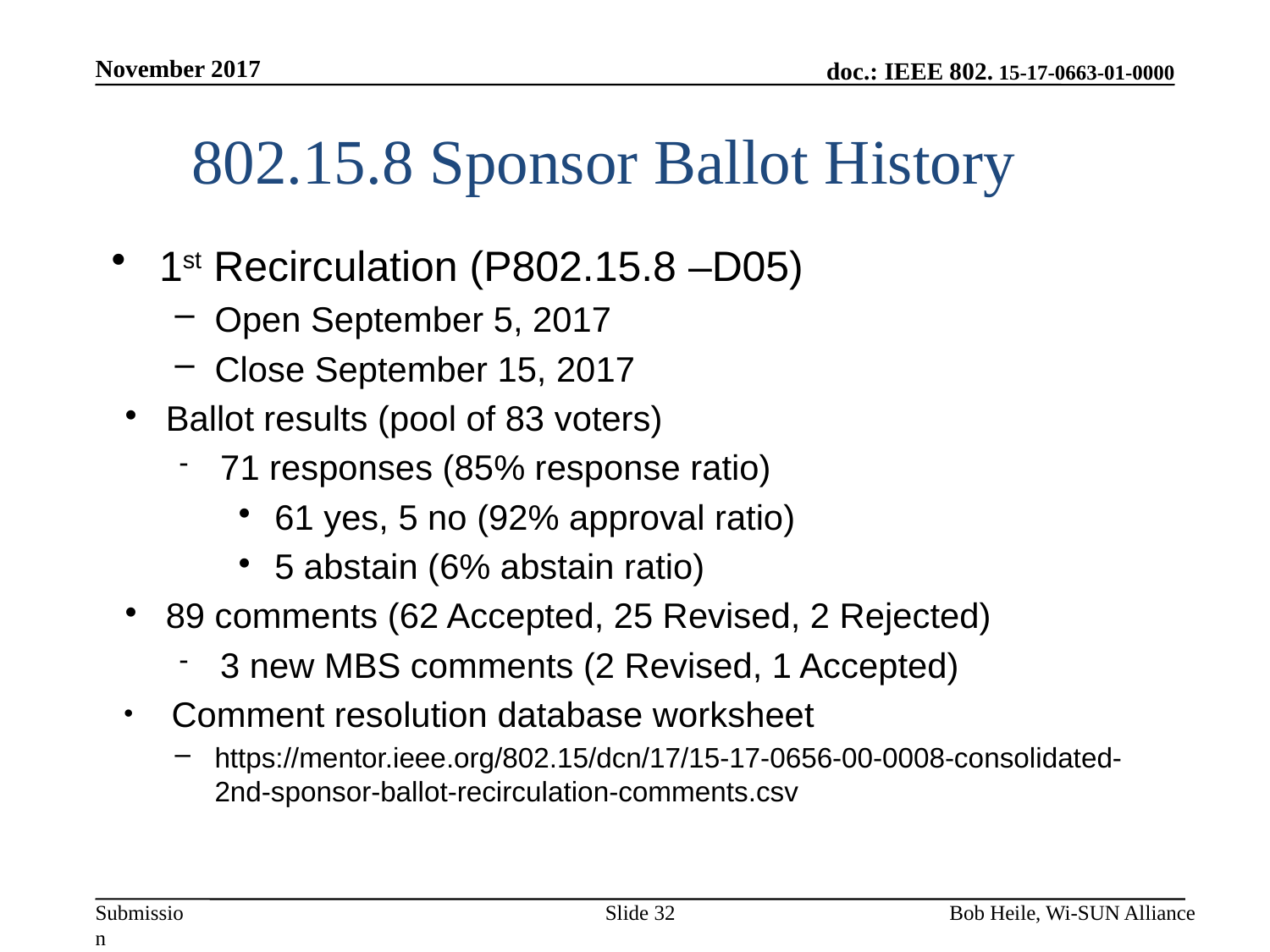

November 2017
802.15.8 Sponsor Ballot History
1st Recirculation (P802.15.8 –D05)
Open September 5, 2017
Close September 15, 2017
Ballot results (pool of 83 voters)
71 responses (85% response ratio)
61 yes, 5 no (92% approval ratio)
5 abstain (6% abstain ratio)
89 comments (62 Accepted, 25 Revised, 2 Rejected)
3 new MBS comments (2 Revised, 1 Accepted)
Comment resolution database worksheet
https://mentor.ieee.org/802.15/dcn/17/15-17-0656-00-0008-consolidated-2nd-sponsor-ballot-recirculation-comments.csv

Slide 32
Bob Heile, Wi-SUN Alliance